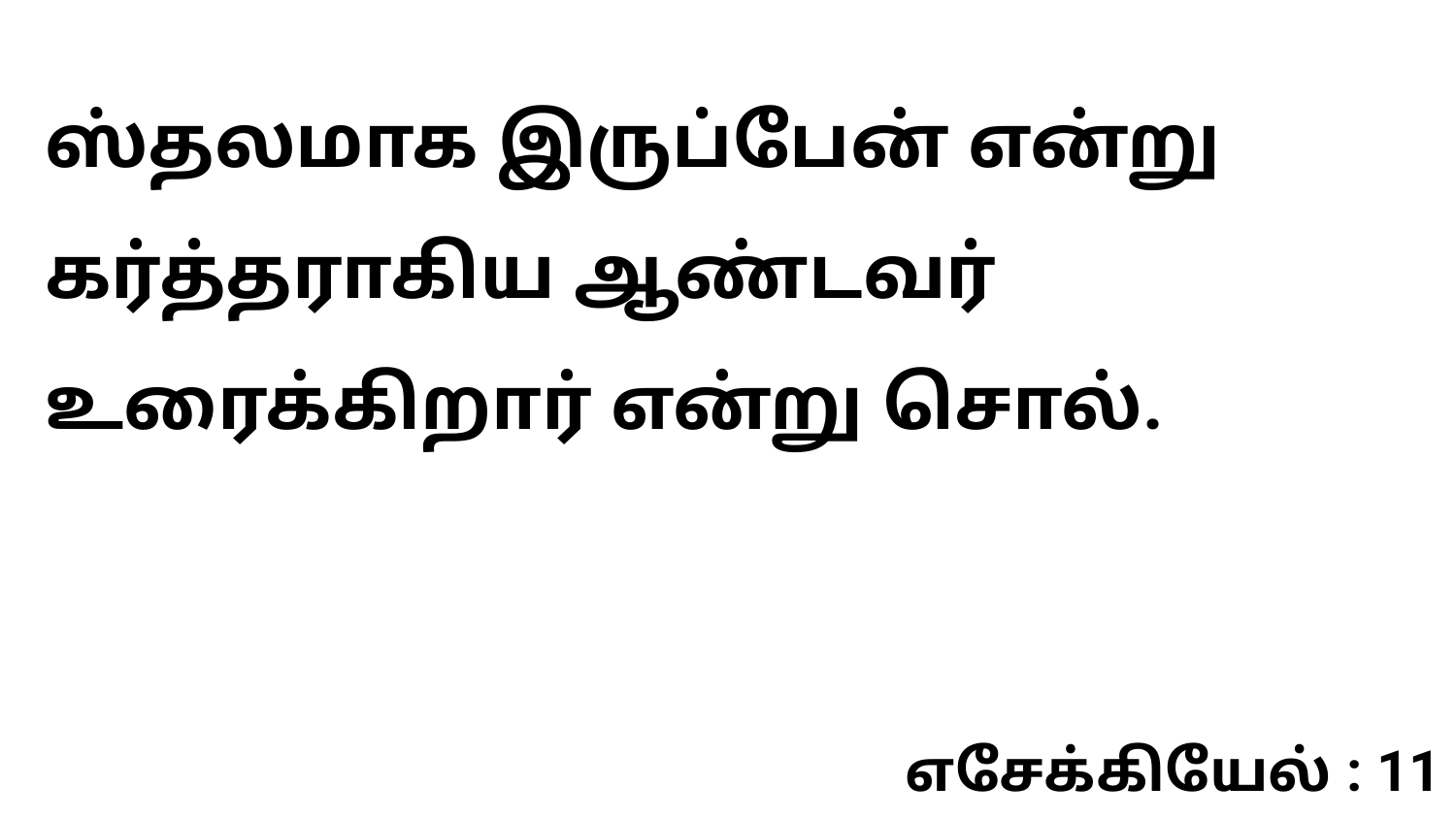

ஸ்தலமாக இருப்பேன் என்று கர்த்தராகிய ஆண்டவர் உரைக்கிறார் என்று சொல்.
எசேக்கியேல் : 11